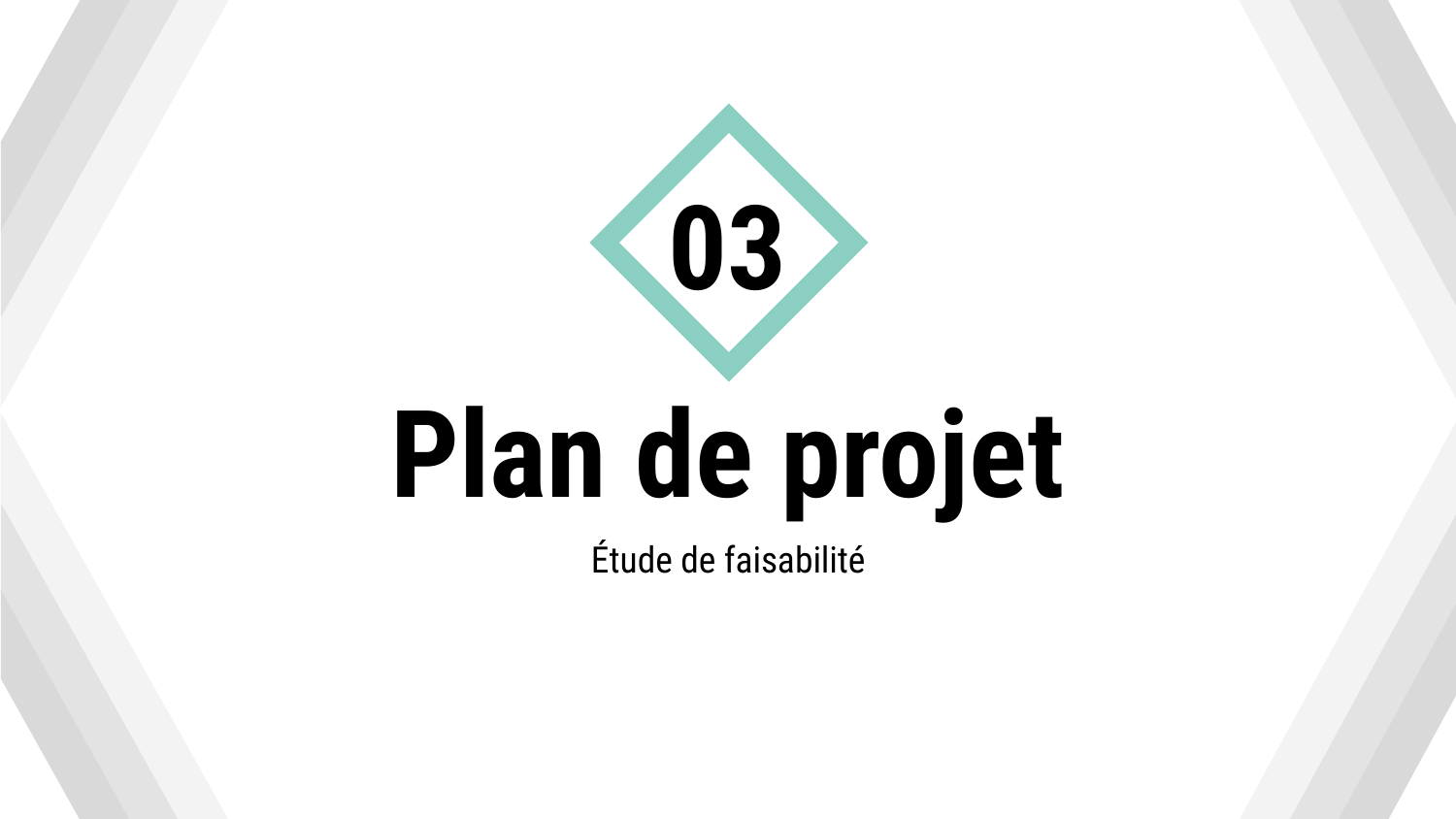

.1

03
# Plan de projet
Étude de faisabilité